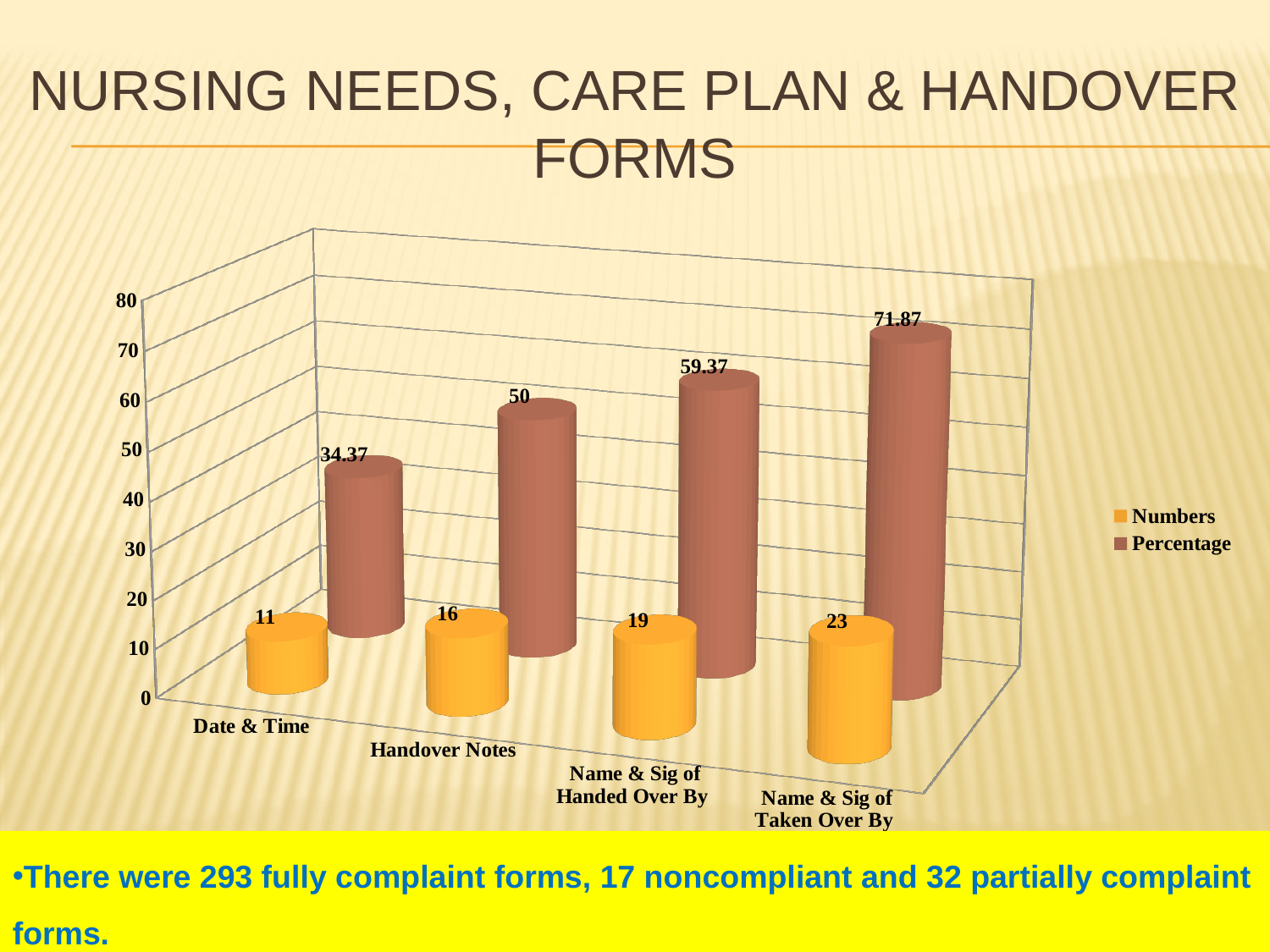

# Nursing Needs, Care Plan & Handover forms

[unsupported chart]

There were 293 fully complaint forms, 17 noncompliant and 32 partially complaint forms.
Fields not completed in partially filled notes are as shown in the figure above.